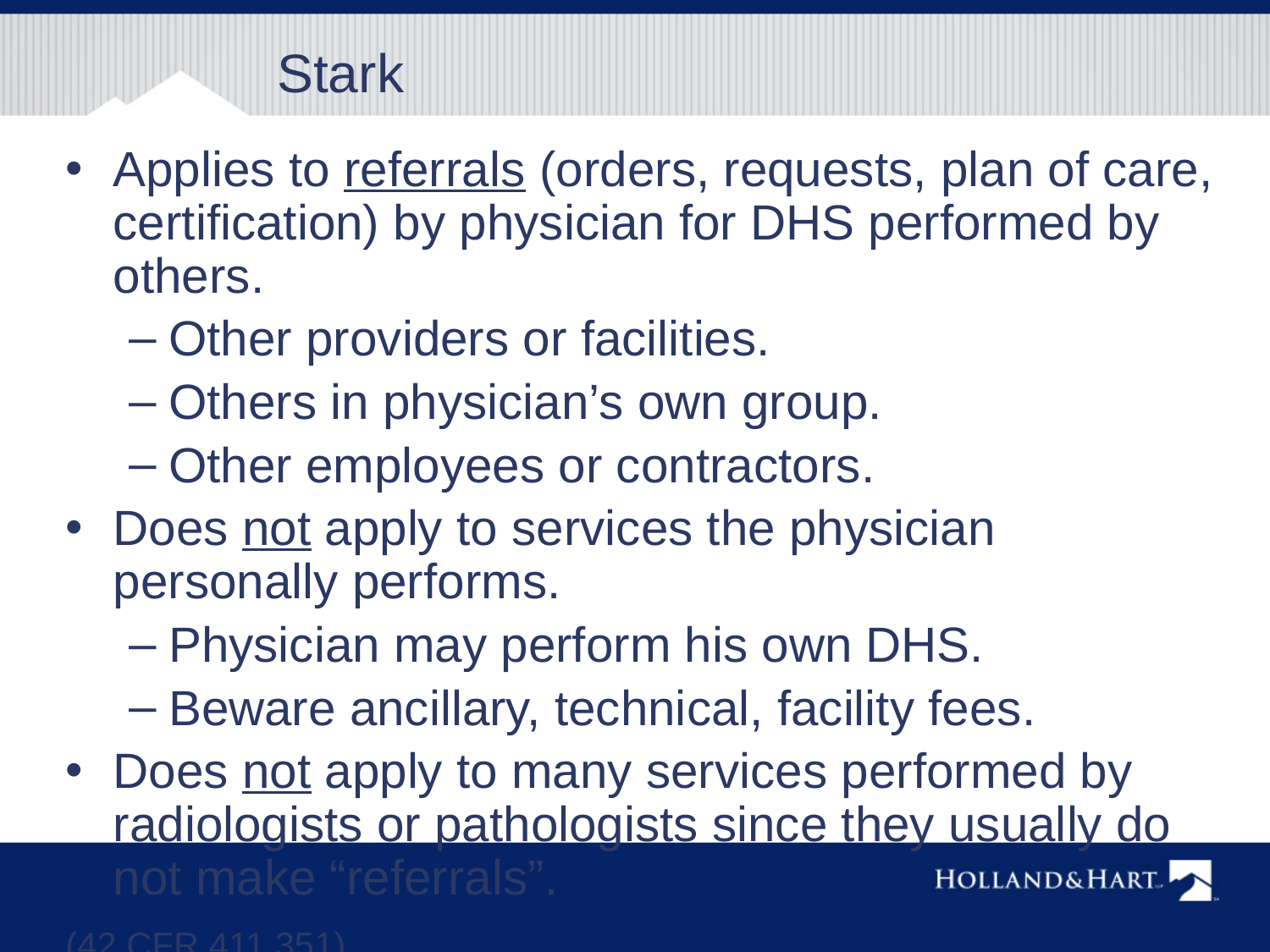

# Stark
Applies to referrals (orders, requests, plan of care, certification) by physician for DHS performed by others.
Other providers or facilities.
Others in physician’s own group.
Other employees or contractors.
Does not apply to services the physician personally performs.
Physician may perform his own DHS.
Beware ancillary, technical, facility fees.
Does not apply to many services performed by radiologists or pathologists since they usually do not make “referrals”.
(42 CFR 411.351)